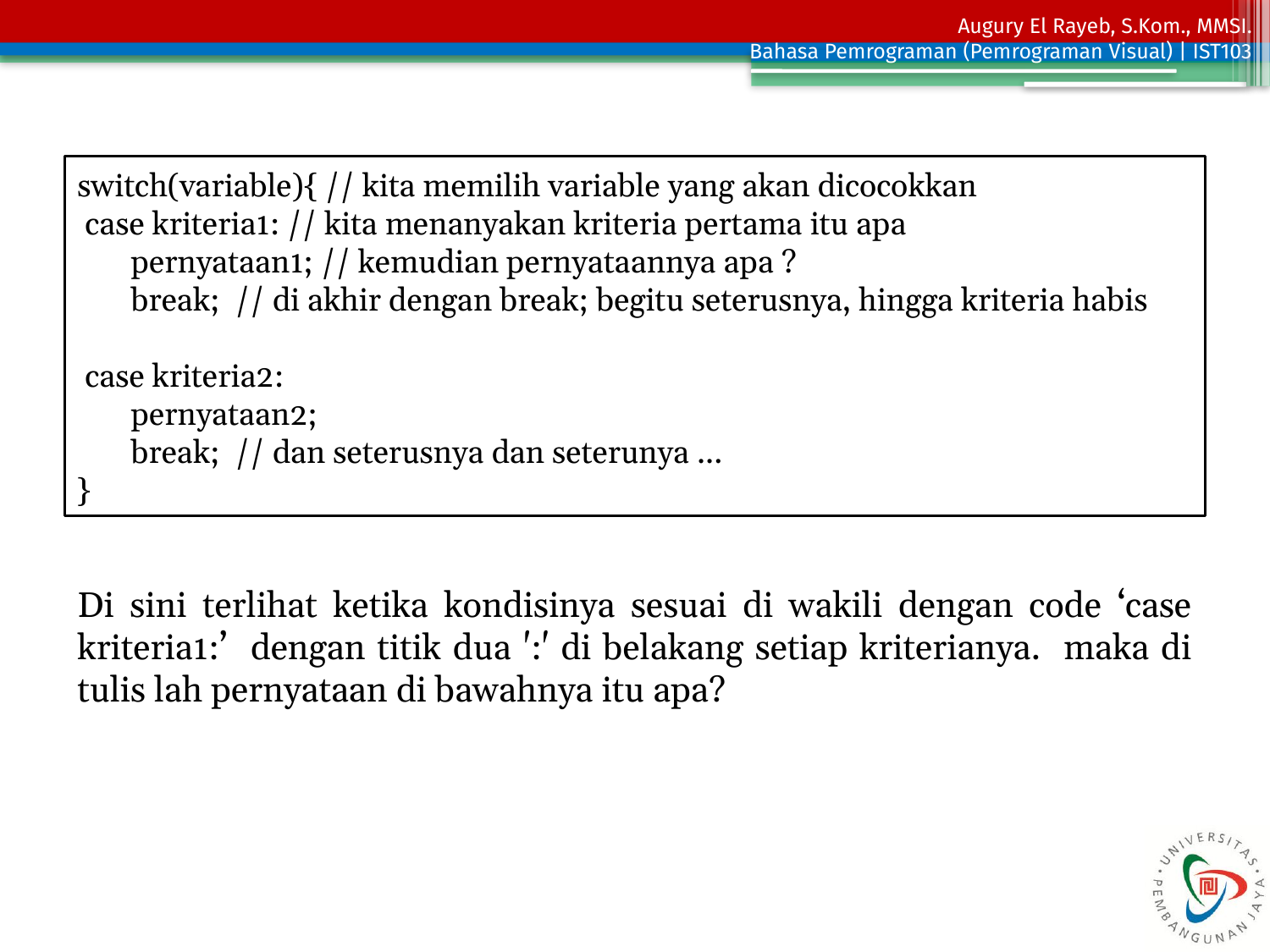

switch(variable){ // kita memilih variable yang akan dicocokkan
 case kriteria1: // kita menanyakan kriteria pertama itu apa
       pernyataan1; // kemudian pernyataannya apa ?
       break;  // di akhir dengan break; begitu seterusnya, hingga kriteria habis

 case kriteria2:
       pernyataan2;
       break;  // dan seterusnya dan seterunya ...
}
Di sini terlihat ketika kondisinya sesuai di wakili dengan code ‘case kriteria1:’  dengan titik dua ':' di belakang setiap kriterianya.  maka di tulis lah pernyataan di bawahnya itu apa?